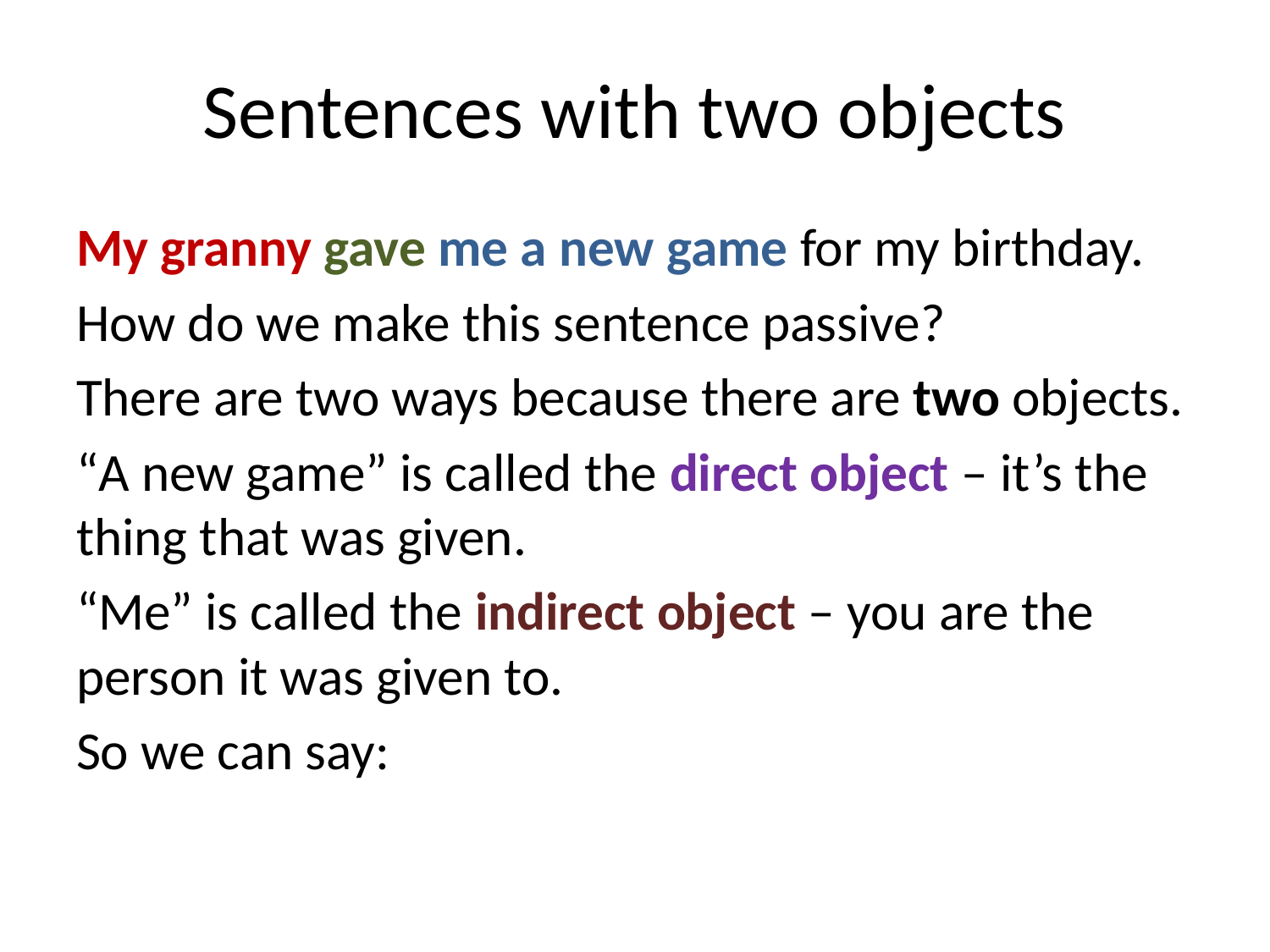

# Sentences with two objects
My granny gave me a new game for my birthday.
How do we make this sentence passive?
There are two ways because there are two objects.
“A new game” is called the direct object – it’s the thing that was given.
“Me” is called the indirect object – you are the person it was given to.
So we can say: